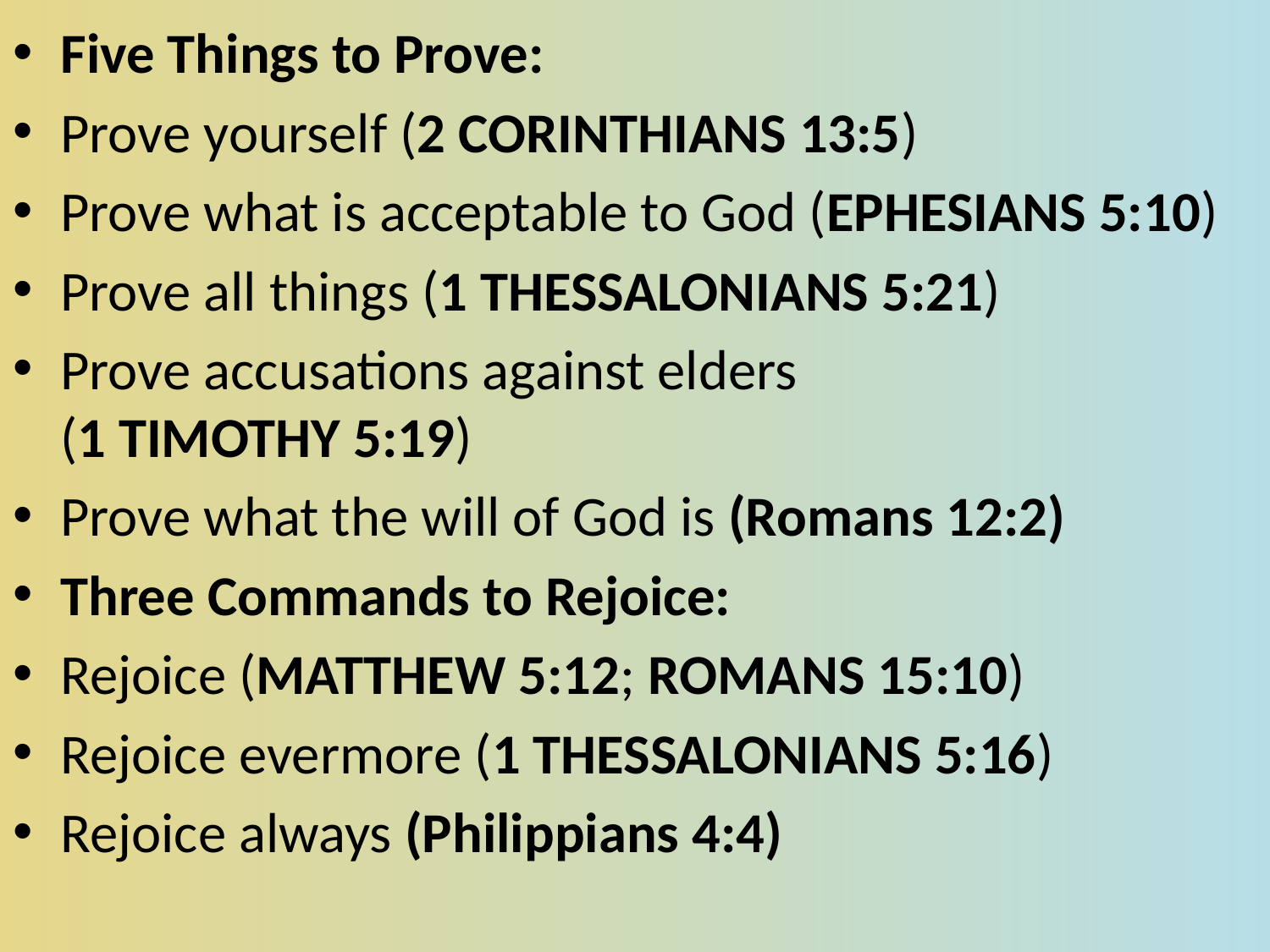

Five Things to Prove:
Prove yourself (2 CORINTHIANS 13:5)
Prove what is acceptable to God (EPHESIANS 5:10)
Prove all things (1 THESSALONIANS 5:21)
Prove accusations against elders
(1 TIMOTHY 5:19)
Prove what the will of God is (Romans 12:2)
Three Commands to Rejoice:
Rejoice (MATTHEW 5:12; ROMANS 15:10)
Rejoice evermore (1 THESSALONIANS 5:16)
Rejoice always (Philippians 4:4)